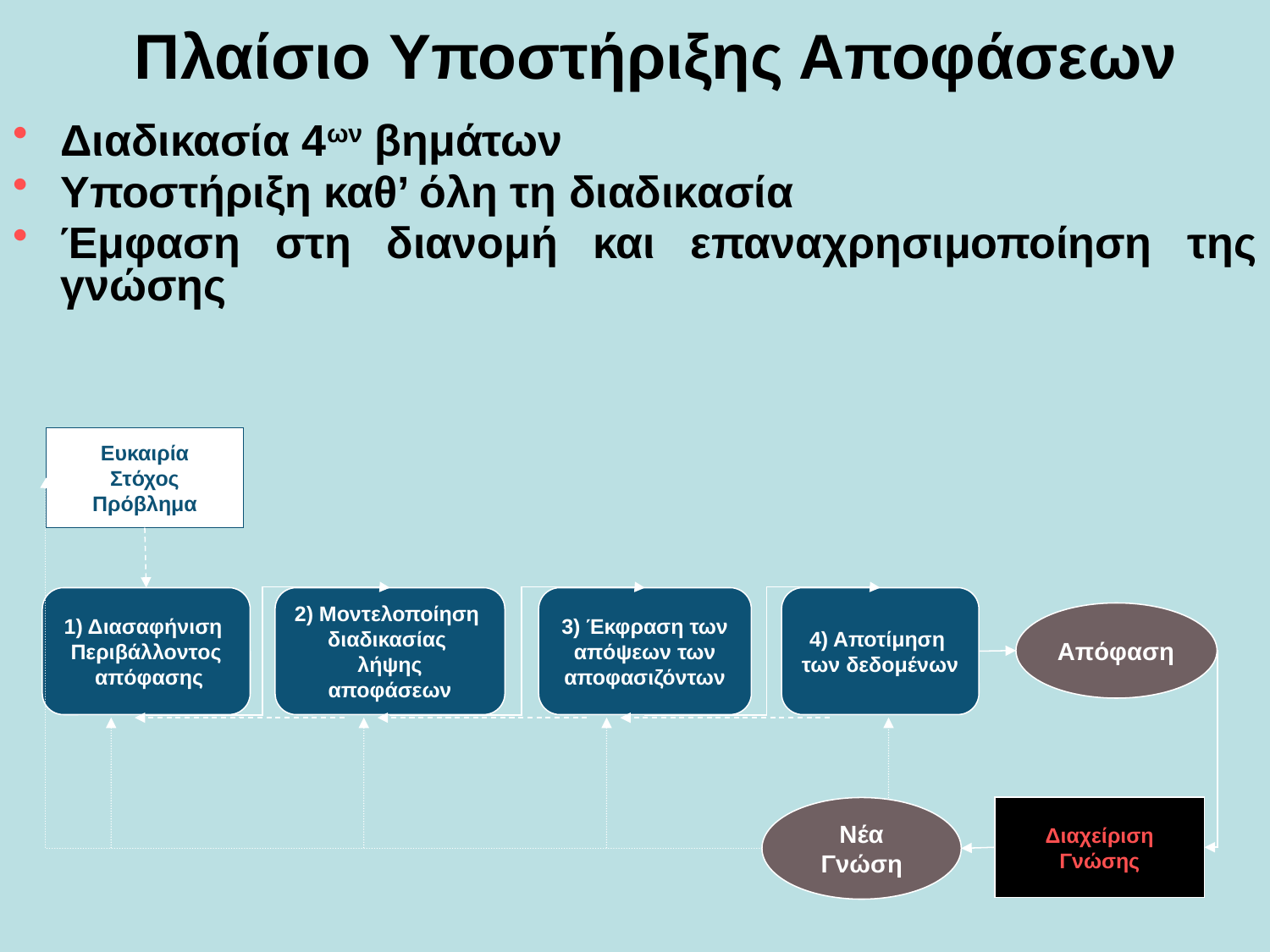

# Πλαίσιο Υποστήριξης Αποφάσεων
Διαδικασία 4ων βημάτων
Υποστήριξη καθ’ όλη τη διαδικασία
Έμφαση στη διανομή και επαναχρησιμοποίηση της γνώσης
Ευκαιρία
Στόχος
Πρόβλημα
1) Διασαφήνιση
Περιβάλλοντος
 απόφασης
2) Μοντελοποίηση
διαδικασίας
λήψης αποφάσεων
3) Έκφραση των
απόψεων των
αποφασιζόντων
4) Αποτίμηση
των δεδομένων
Απόφαση

Διαχείριση
Γνώσης
Νέα Γνώση